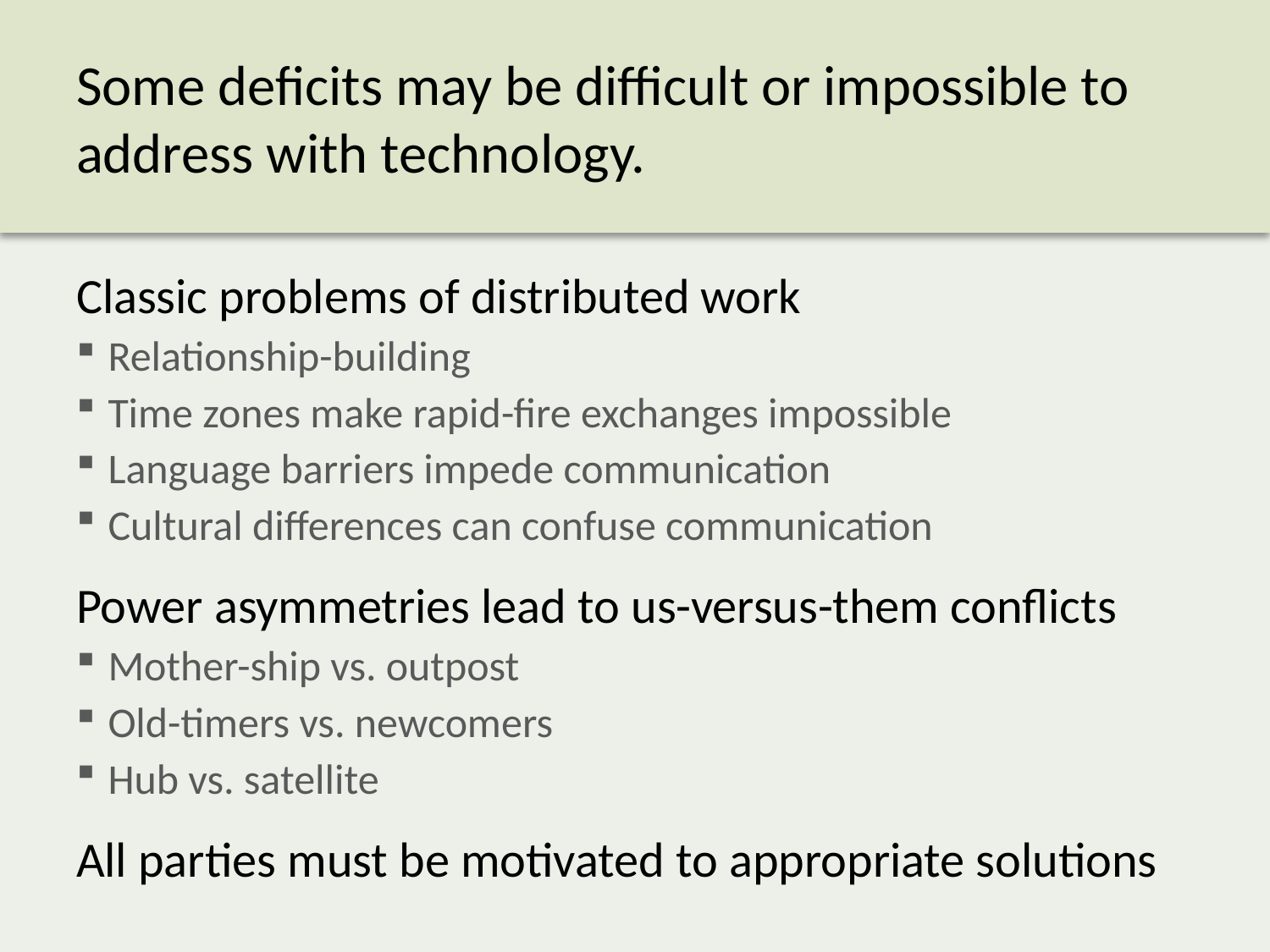

# Some deficits may be difficult or impossible to address with technology.
Classic problems of distributed work
Relationship-building
Time zones make rapid-fire exchanges impossible
Language barriers impede communication
Cultural differences can confuse communication
Power asymmetries lead to us-versus-them conflicts
Mother-ship vs. outpost
Old-timers vs. newcomers
Hub vs. satellite
All parties must be motivated to appropriate solutions